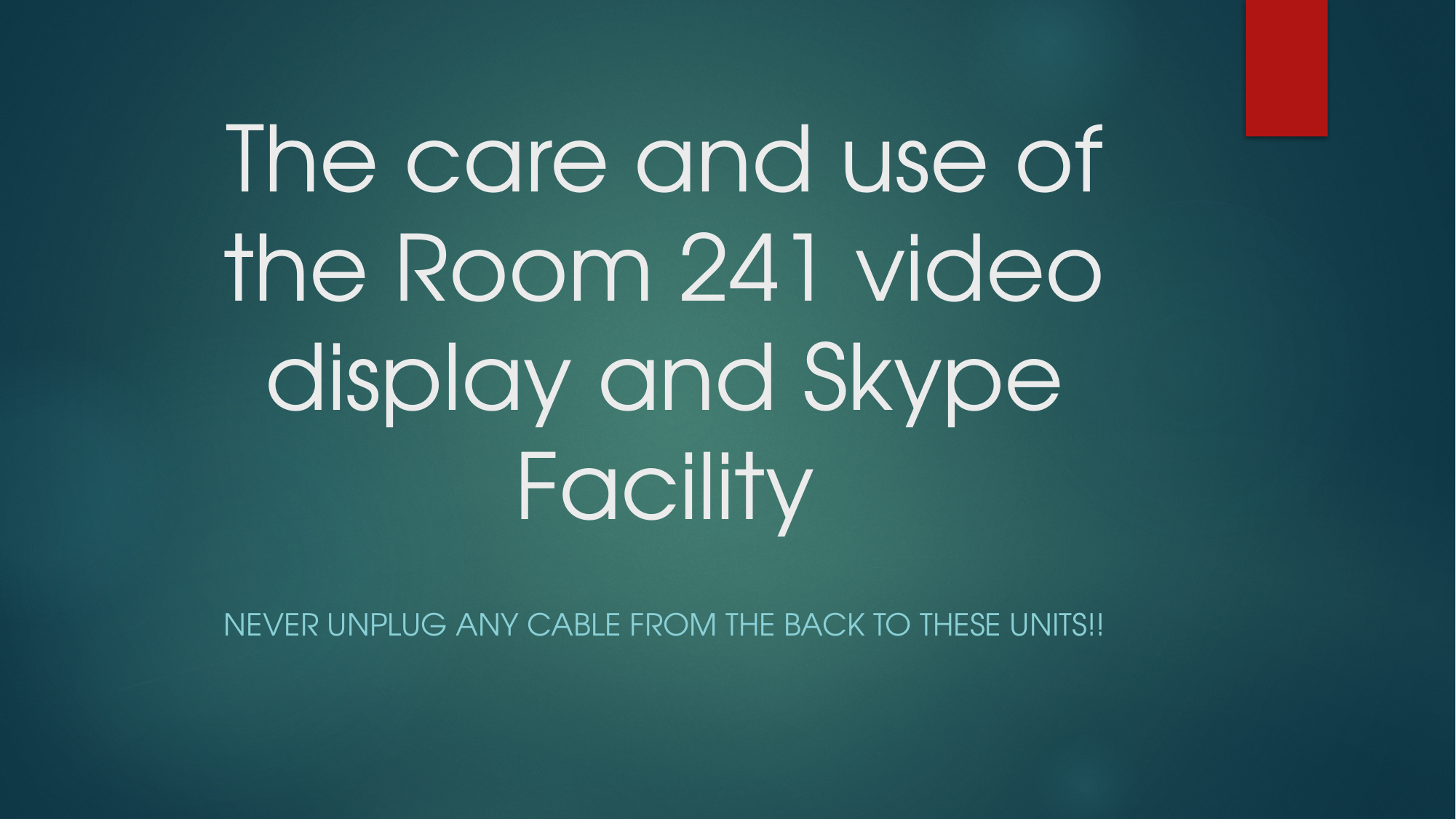

# The care and use of the Room 241 video display and Skype Facility
Never Unplug any cable from the back to these units!!